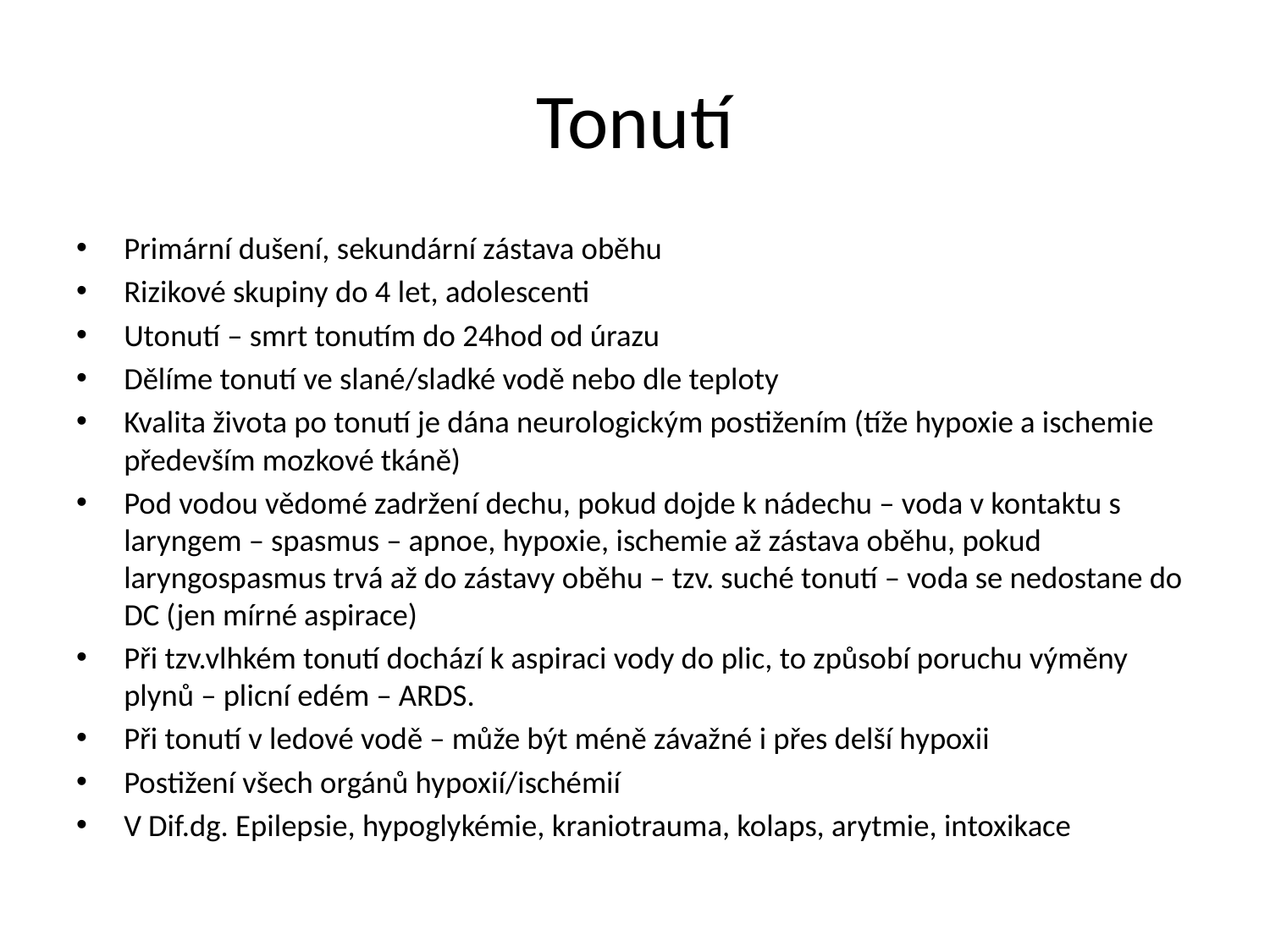

# Tonutí
Primární dušení, sekundární zástava oběhu
Rizikové skupiny do 4 let, adolescenti
Utonutí – smrt tonutím do 24hod od úrazu
Dělíme tonutí ve slané/sladké vodě nebo dle teploty
Kvalita života po tonutí je dána neurologickým postižením (tíže hypoxie a ischemie především mozkové tkáně)
Pod vodou vědomé zadržení dechu, pokud dojde k nádechu – voda v kontaktu s laryngem – spasmus – apnoe, hypoxie, ischemie až zástava oběhu, pokud laryngospasmus trvá až do zástavy oběhu – tzv. suché tonutí – voda se nedostane do DC (jen mírné aspirace)
Při tzv.vlhkém tonutí dochází k aspiraci vody do plic, to způsobí poruchu výměny plynů – plicní edém – ARDS.
Při tonutí v ledové vodě – může být méně závažné i přes delší hypoxii
Postižení všech orgánů hypoxií/ischémií
V Dif.dg. Epilepsie, hypoglykémie, kraniotrauma, kolaps, arytmie, intoxikace